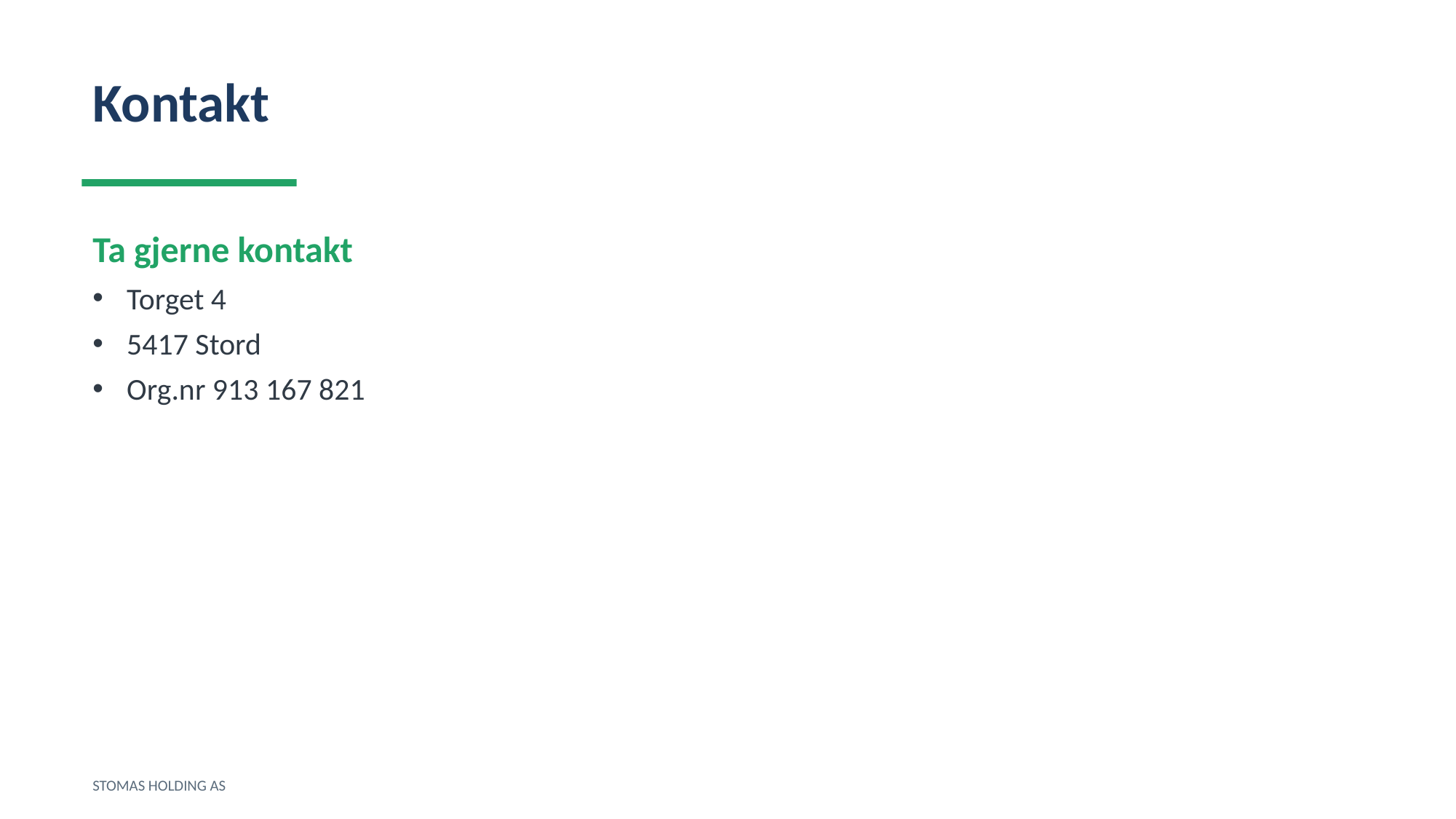

Kontakt

Ta gjerne kontakt
Torget 4
5417 Stord
Org.nr 913 167 821
STOMAS HOLDING AS